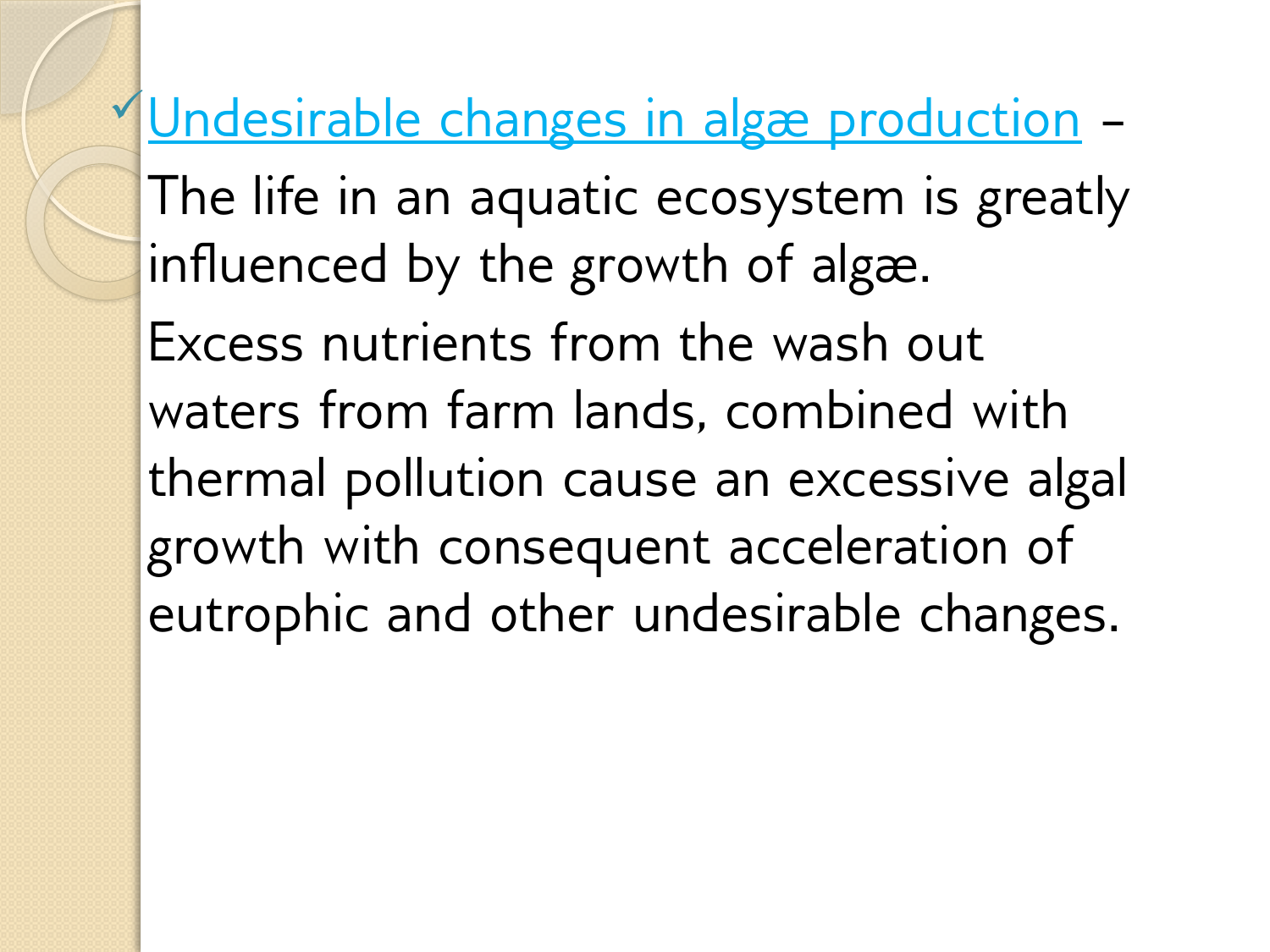

Undesirable changes in algae production –
	The life in an aquatic ecosystem is greatly influenced by the growth of algae.
	Excess nutrients from the wash out waters from farm lands, combined with thermal pollution cause an excessive algal growth with consequent acceleration of eutrophic and other undesirable changes.